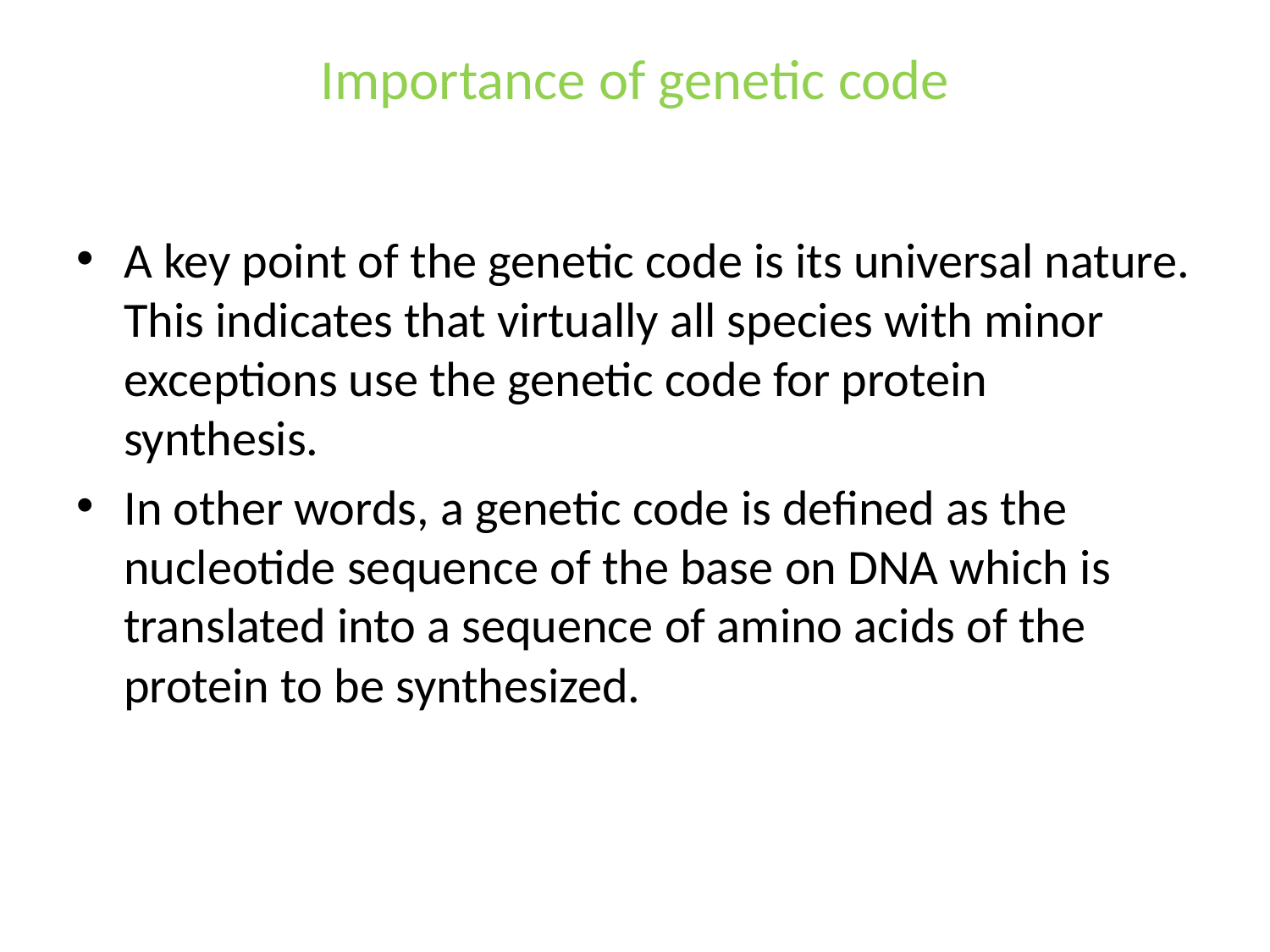

# Importance of genetic code
A key point of the genetic code is its universal nature. This indicates that virtually all species with minor exceptions use the genetic code for protein synthesis.
In other words, a genetic code is defined as the nucleotide sequence of the base on DNA which is translated into a sequence of amino acids of the protein to be synthesized.